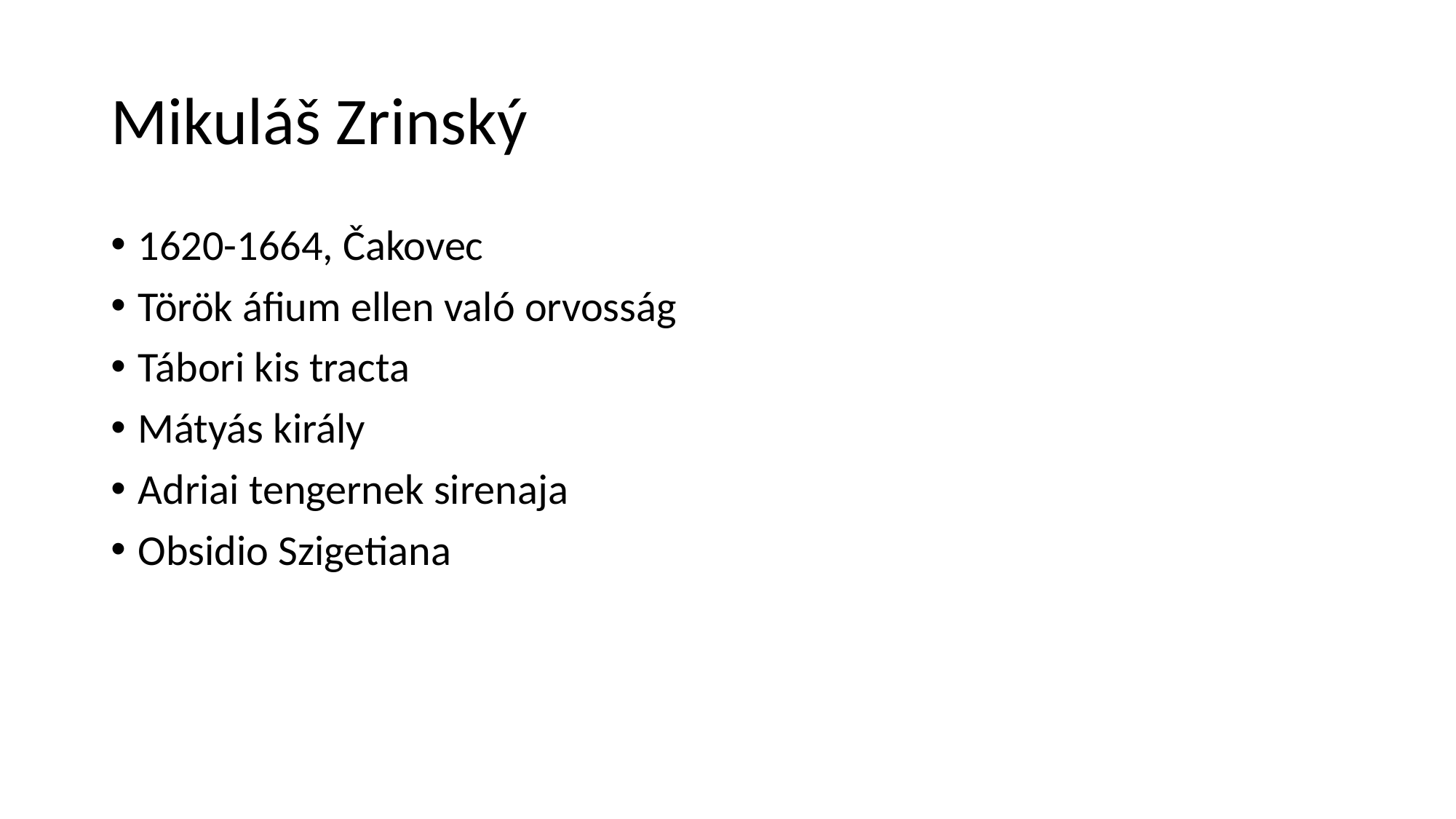

# Mikuláš Zrinský
1620-1664, Čakovec
Török áfium ellen való orvosság
Tábori kis tracta
Mátyás király
Adriai tengernek sirenaja
Obsidio Szigetiana